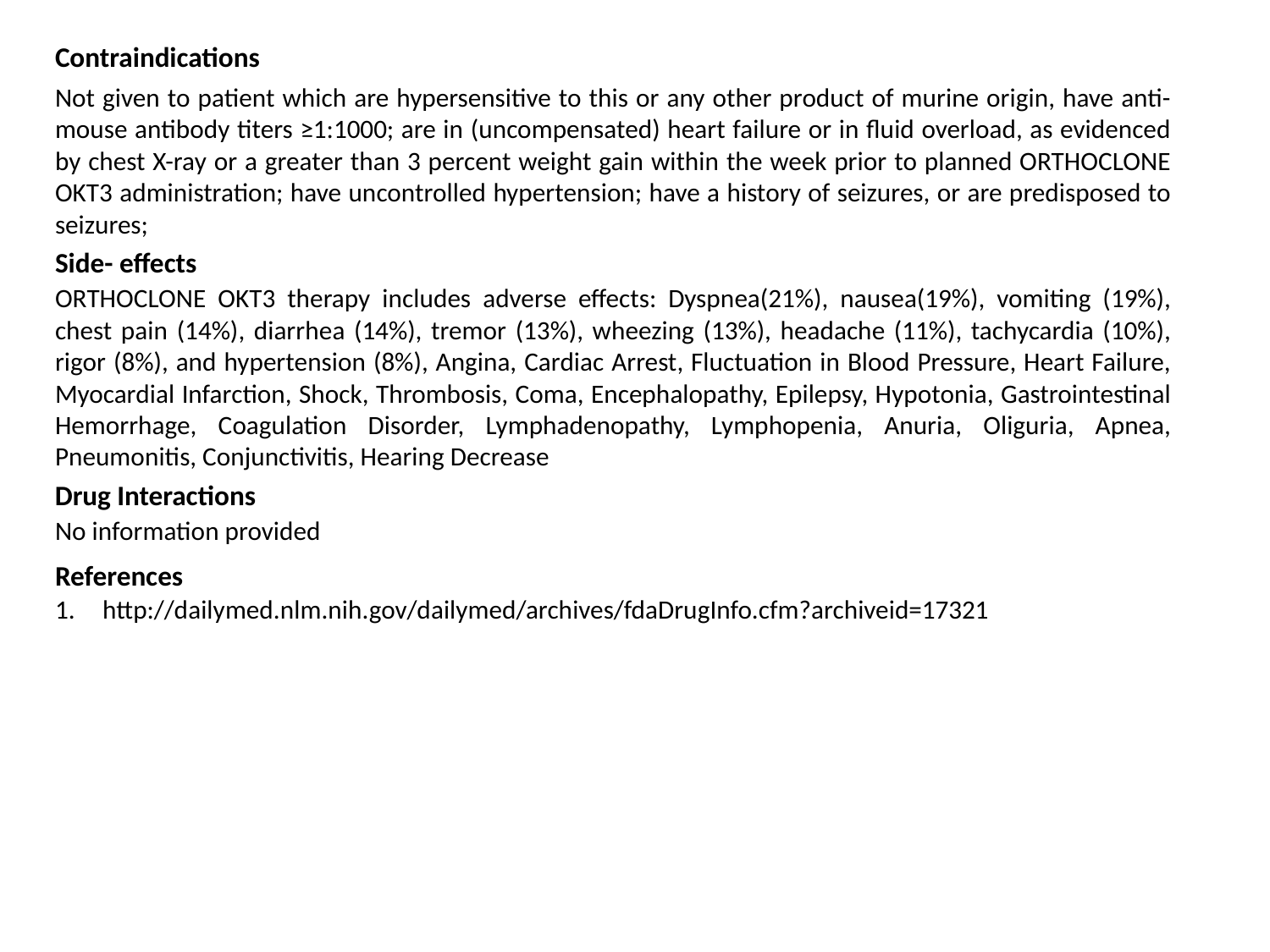

Contraindications
Not given to patient which are hypersensitive to this or any other product of murine origin, have anti-mouse antibody titers ≥1:1000; are in (uncompensated) heart failure or in fluid overload, as evidenced by chest X-ray or a greater than 3 percent weight gain within the week prior to planned ORTHOCLONE OKT3 administration; have uncontrolled hypertension; have a history of seizures, or are predisposed to seizures;
Side- effects
ORTHOCLONE OKT3 therapy includes adverse effects: Dyspnea(21%), nausea(19%), vomiting (19%), chest pain (14%), diarrhea (14%), tremor (13%), wheezing (13%), headache (11%), tachycardia (10%), rigor (8%), and hypertension (8%), Angina, Cardiac Arrest, Fluctuation in Blood Pressure, Heart Failure, Myocardial Infarction, Shock, Thrombosis, Coma, Encephalopathy, Epilepsy, Hypotonia, Gastrointestinal Hemorrhage, Coagulation Disorder, Lymphadenopathy, Lymphopenia, Anuria, Oliguria, Apnea, Pneumonitis, Conjunctivitis, Hearing Decrease
Drug Interactions
No information provided
References
http://dailymed.nlm.nih.gov/dailymed/archives/fdaDrugInfo.cfm?archiveid=17321